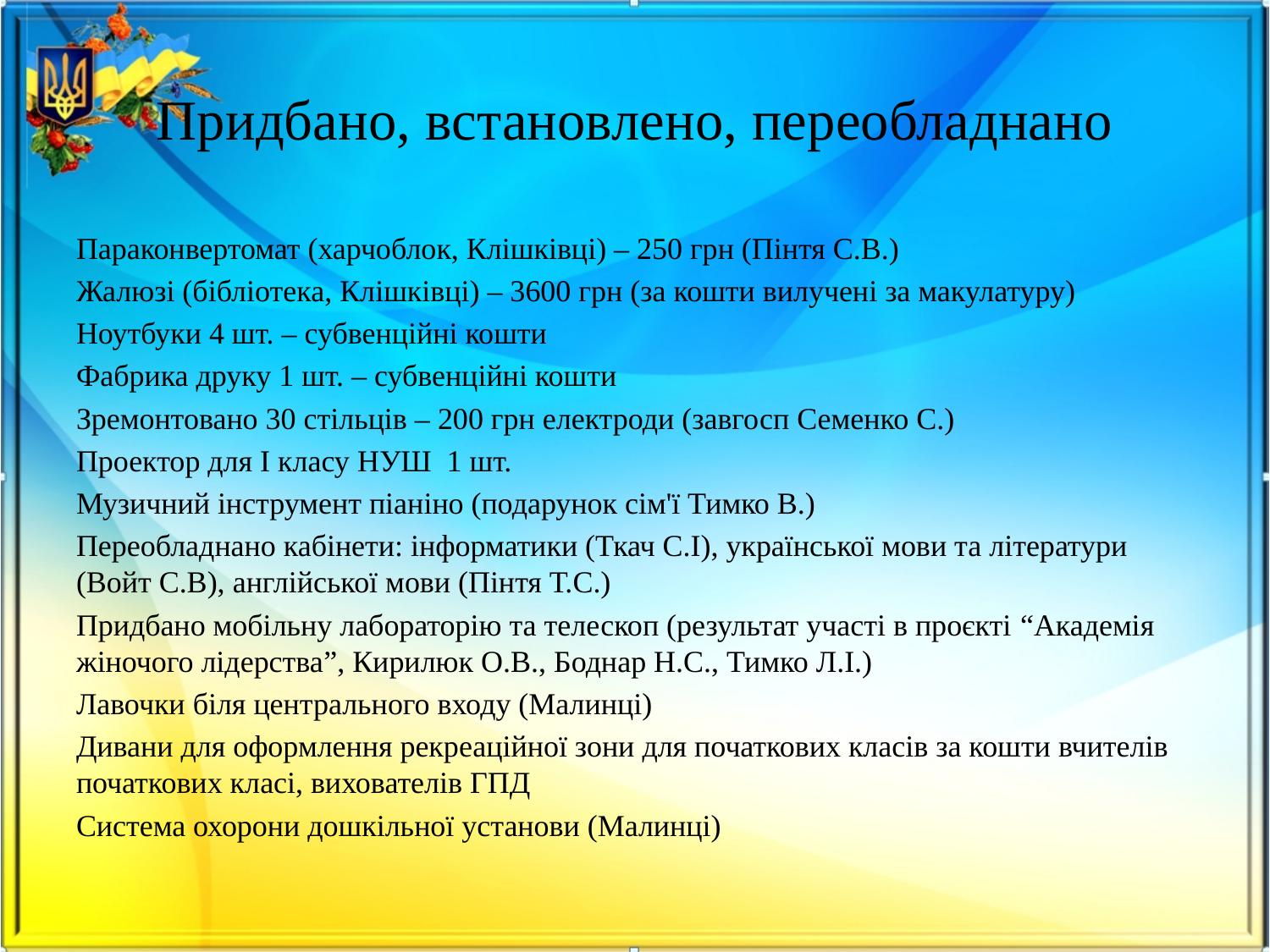

# Придбано, встановлено, переобладнано
Параконвертомат (харчоблок, Клішківці) – 250 грн (Пінтя С.В.)
Жалюзі (бібліотека, Клішківці) – 3600 грн (за кошти вилучені за макулатуру)
Ноутбуки 4 шт. – субвенційні кошти
Фабрика друку 1 шт. – субвенційні кошти
Зремонтовано 30 стільців – 200 грн електроди (завгосп Семенко С.)
Проектор для І класу НУШ  1 шт.
Музичний інструмент піаніно (подарунок сім'ї Тимко В.)
Переобладнано кабінети: інформатики (Ткач С.І), української мови та літератури (Войт С.В), англійської мови (Пінтя Т.С.)
Придбано мобільну лабораторію та телескоп (результат участі в проєкті “Академія жіночого лідерства”, Кирилюк О.В., Боднар Н.С., Тимко Л.І.)
Лавочки біля центрального входу (Малинці)
Дивани для оформлення рекреаційної зони для початкових класів за кошти вчителів початкових класі, вихователів ГПД
Система охорони дошкільної установи (Малинці)